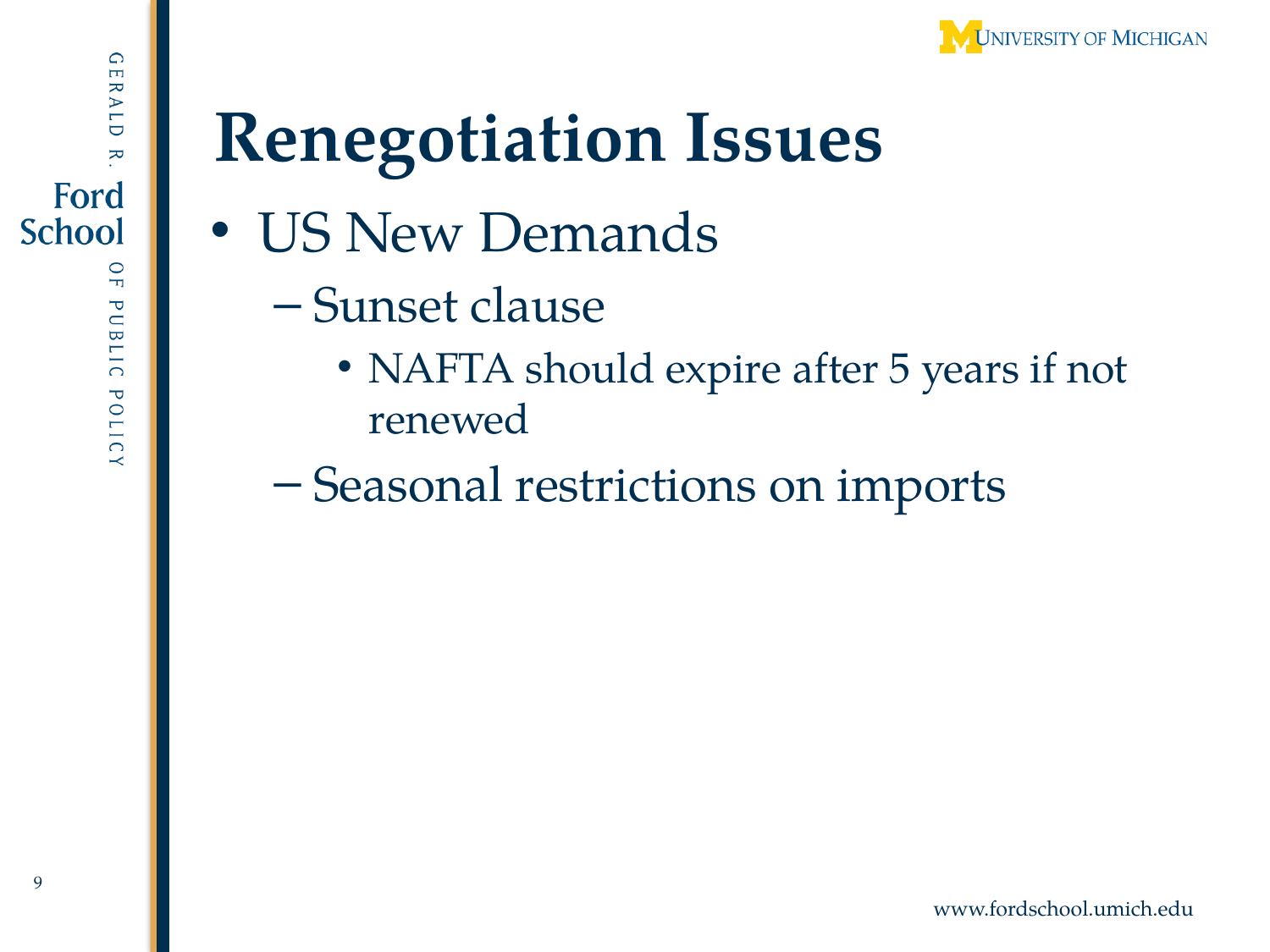

# Renegotiation Issues
US New Demands
Sunset clause
NAFTA should expire after 5 years if not renewed
Seasonal restrictions on imports

9